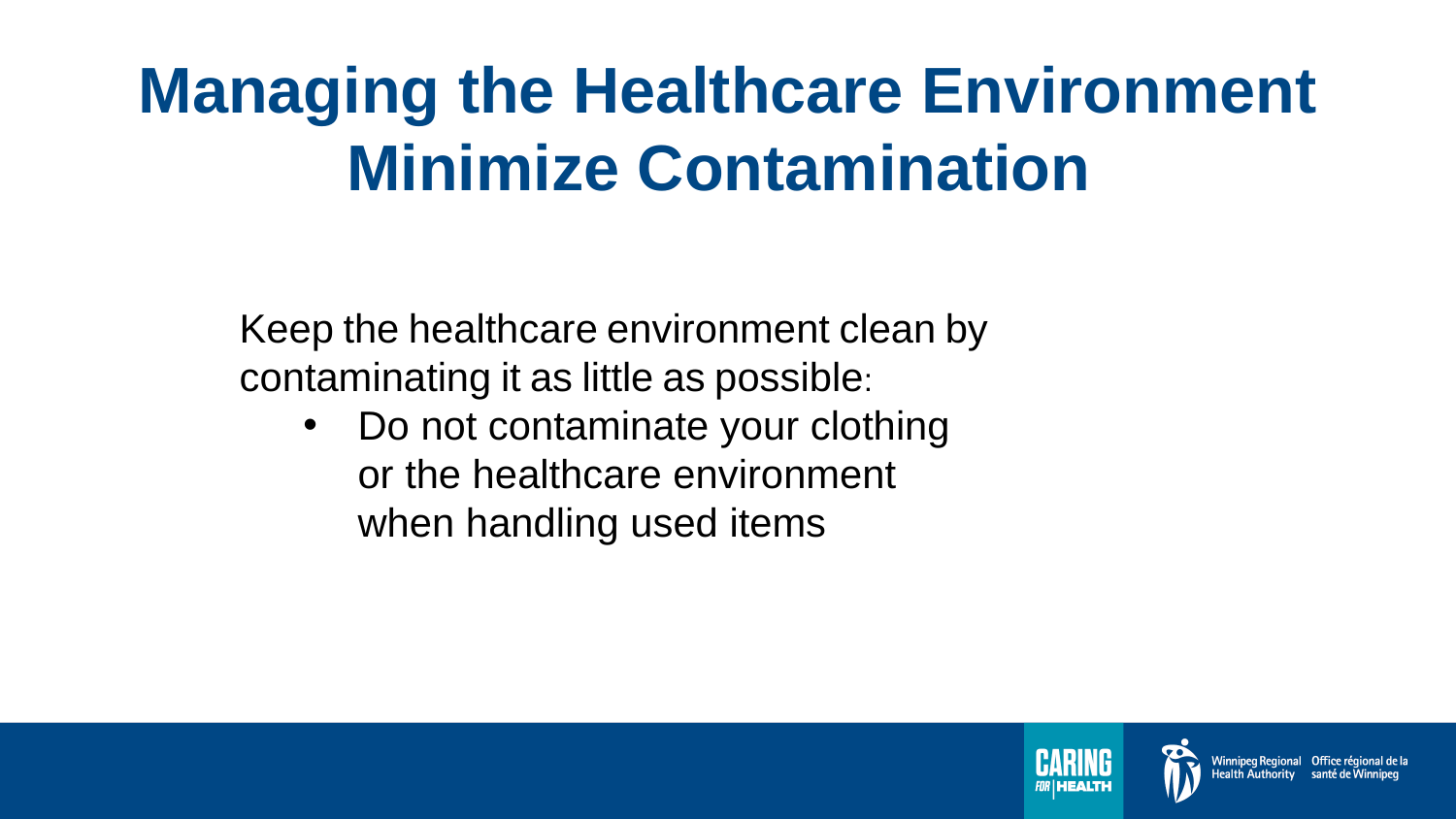

# Managing the Healthcare Environment Minimize Contamination

Keep the healthcare environment clean by contaminating it as little as possible:
Do not contaminate your clothing
or the healthcare environment
when handling used items